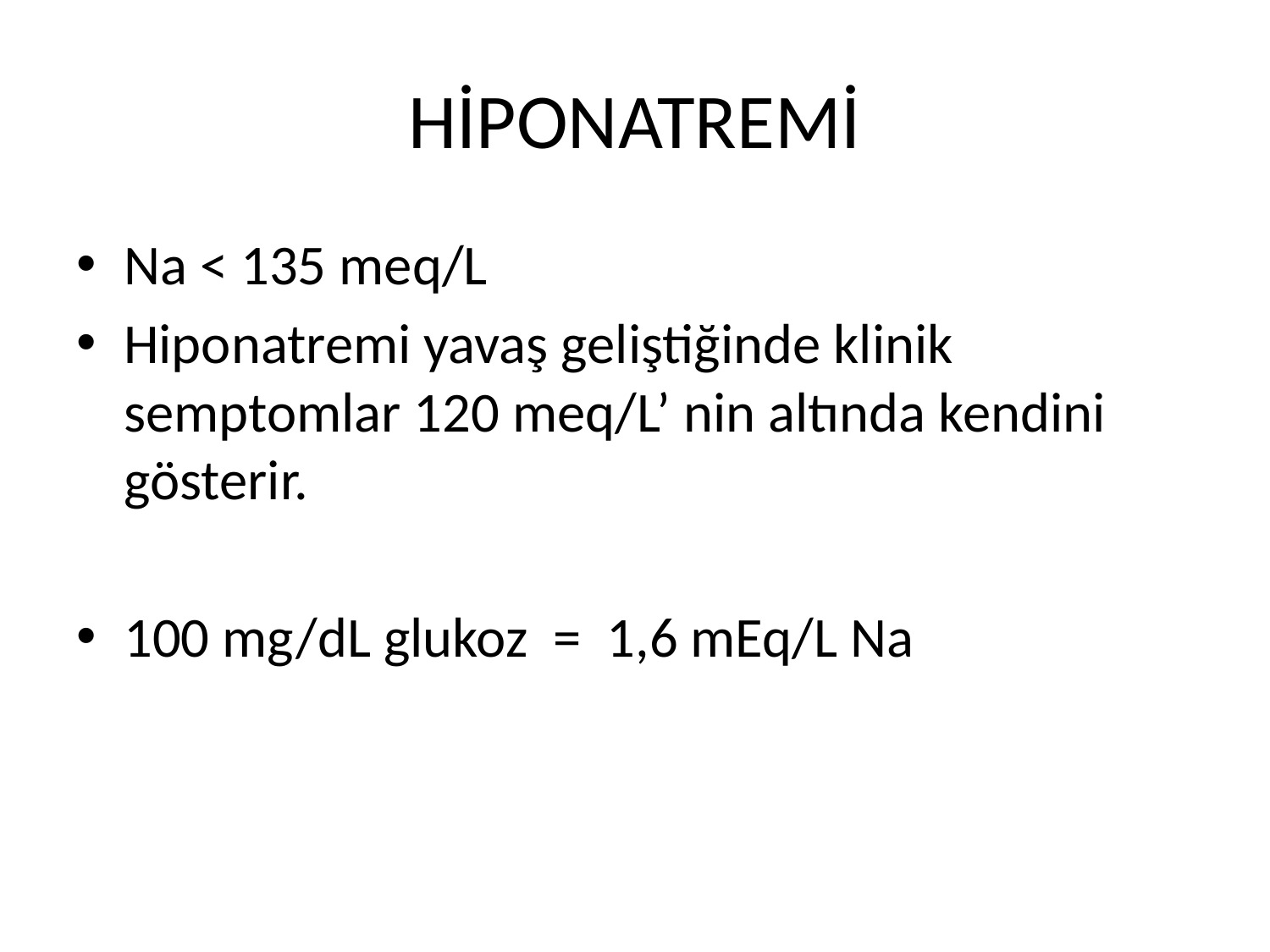

# HİPONATREMİ
Na < 135 meq/L
Hiponatremi yavaş geliştiğinde klinik semptomlar 120 meq/L’ nin altında kendini gösterir.

100 mg/dL glukoz  =  1,6 mEq/L Na